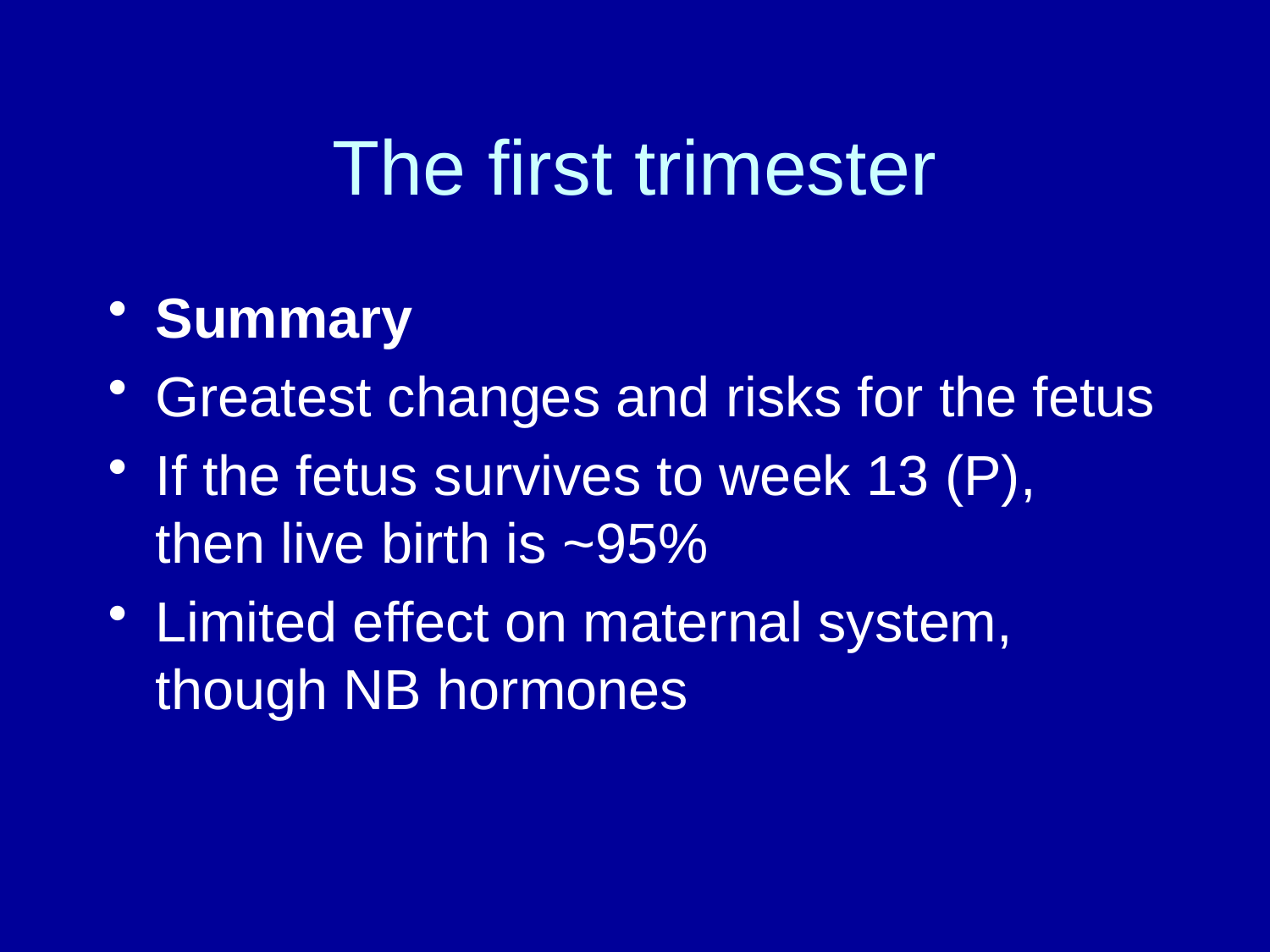

# The first trimester
Summary
Greatest changes and risks for the fetus
If the fetus survives to week 13 (P), then live birth is ~95%
Limited effect on maternal system, though NB hormones